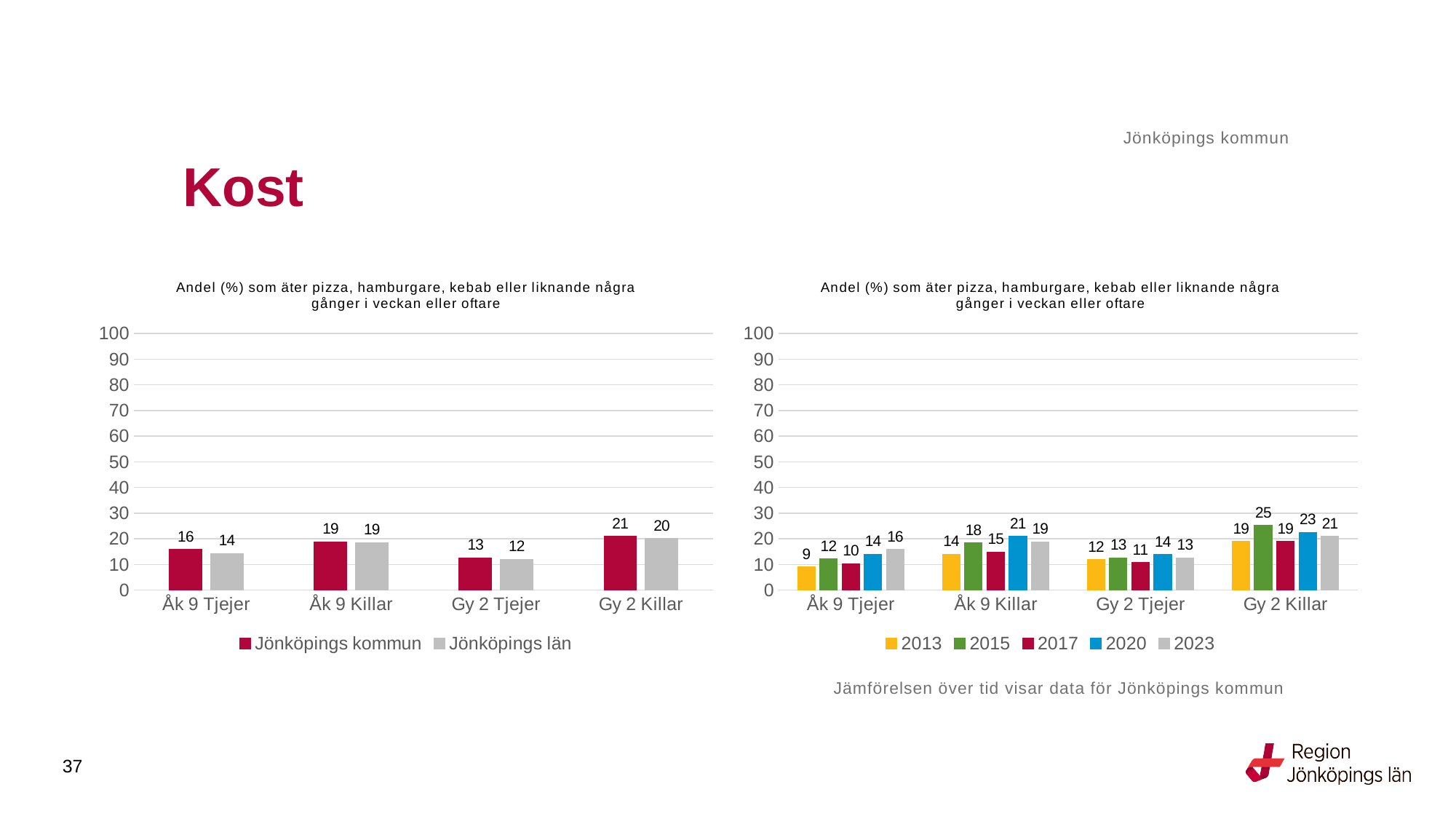

Jönköpings kommun
# Kost

### Chart: Andel (%) som äter pizza, hamburgare, kebab eller liknande några gånger i veckan eller oftare

| Category | Jönköpings kommun | Jönköpings län |
|---|---|---|
| Åk 9 Tjejer | 15.8621 | 14.2857 |
| Åk 9 Killar | 18.8455 | 18.5473 |
| Gy 2 Tjejer | 12.5837 | 12.0654 |
| Gy 2 Killar | 20.9913 | 20.1613 |

### Chart: Andel (%) som äter pizza, hamburgare, kebab eller liknande några gånger i veckan eller oftare

| Category | 2013 | 2015 | 2017 | 2020 | 2023 |
|---|---|---|---|---|---|
| Åk 9 Tjejer | 9.0395 | 12.1212 | 10.3672 | 14.0436 | 15.8621 |
| Åk 9 Killar | 14.0086 | 18.3794 | 14.823 | 20.9877 | 18.8455 |
| Gy 2 Tjejer | 11.9005 | 12.6437 | 10.7143 | 13.9194 | 12.5837 |
| Gy 2 Killar | 19.0037 | 25.1724 | 18.9964 | 22.5539 | 20.9913 |
Jämförelsen över tid visar data för Jönköpings kommun
37